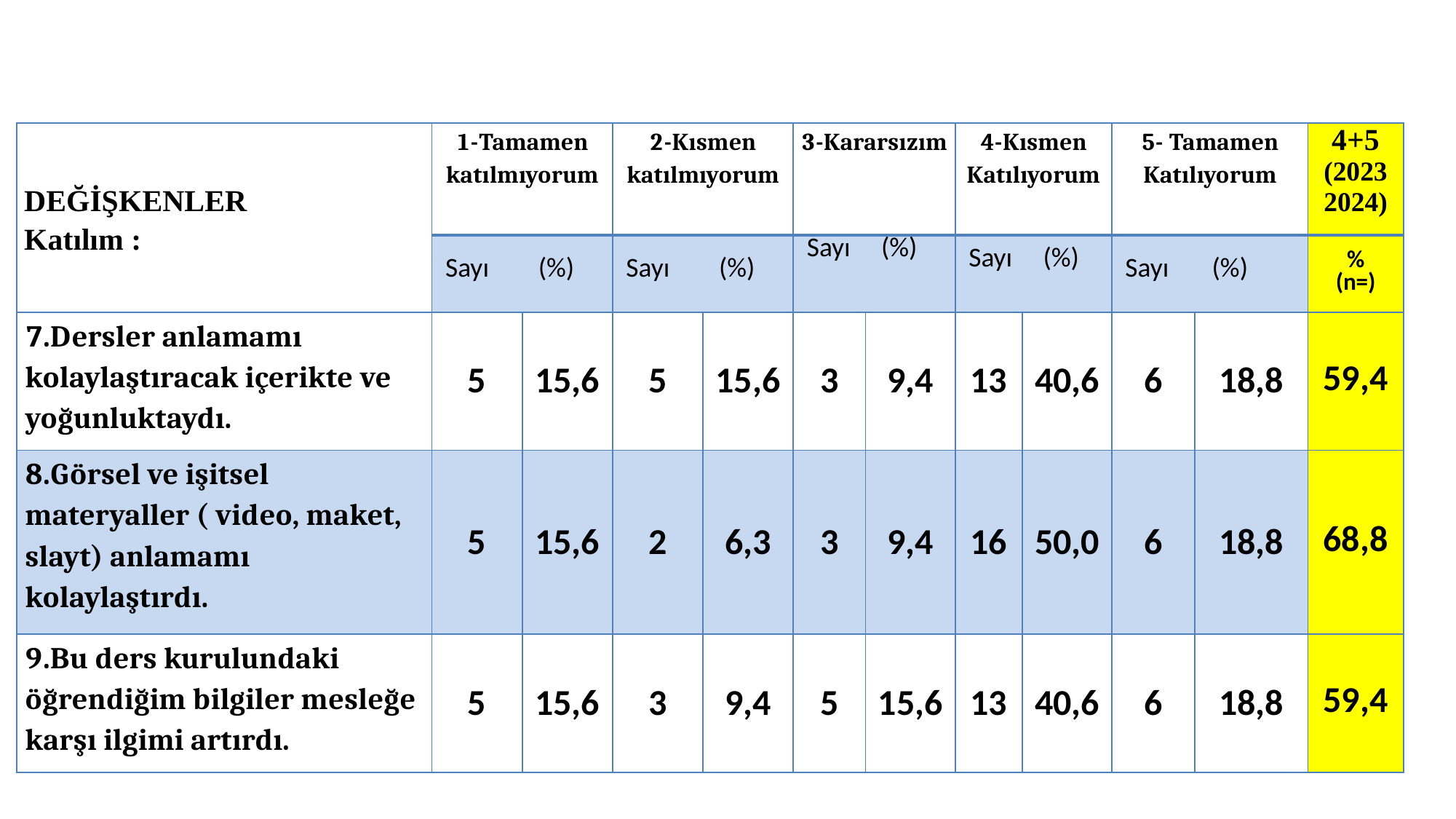

| DEĞİŞKENLER Katılım : | 1-Tamamen katılmıyorum |  | 2-Kısmen katılmıyorum |  | 3-Kararsızım |  | 4-Kısmen Katılıyorum |  | 5- Tamamen Katılıyorum |  | 4+5 (2023 2024) |
| --- | --- | --- | --- | --- | --- | --- | --- | --- | --- | --- | --- |
|  | Sayı (%) |  | Sayı (%) |  | Sayı (%) |  | Sayı (%) |  | Sayı (%) |  | % (n=) |
| 7.Dersler anlamamı kolaylaştıracak içerikte ve yoğunluktaydı. | 5 | 15,6 | 5 | 15,6 | 3 | 9,4 | 13 | 40,6 | 6 | 18,8 | 59,4 |
| 8.Görsel ve işitsel materyaller ( video, maket, slayt) anlamamı kolaylaştırdı. | 5 | 15,6 | 2 | 6,3 | 3 | 9,4 | 16 | 50,0 | 6 | 18,8 | 68,8 |
| 9.Bu ders kurulundaki öğrendiğim bilgiler mesleğe karşı ilgimi artırdı. | 5 | 15,6 | 3 | 9,4 | 5 | 15,6 | 13 | 40,6 | 6 | 18,8 | 59,4 |